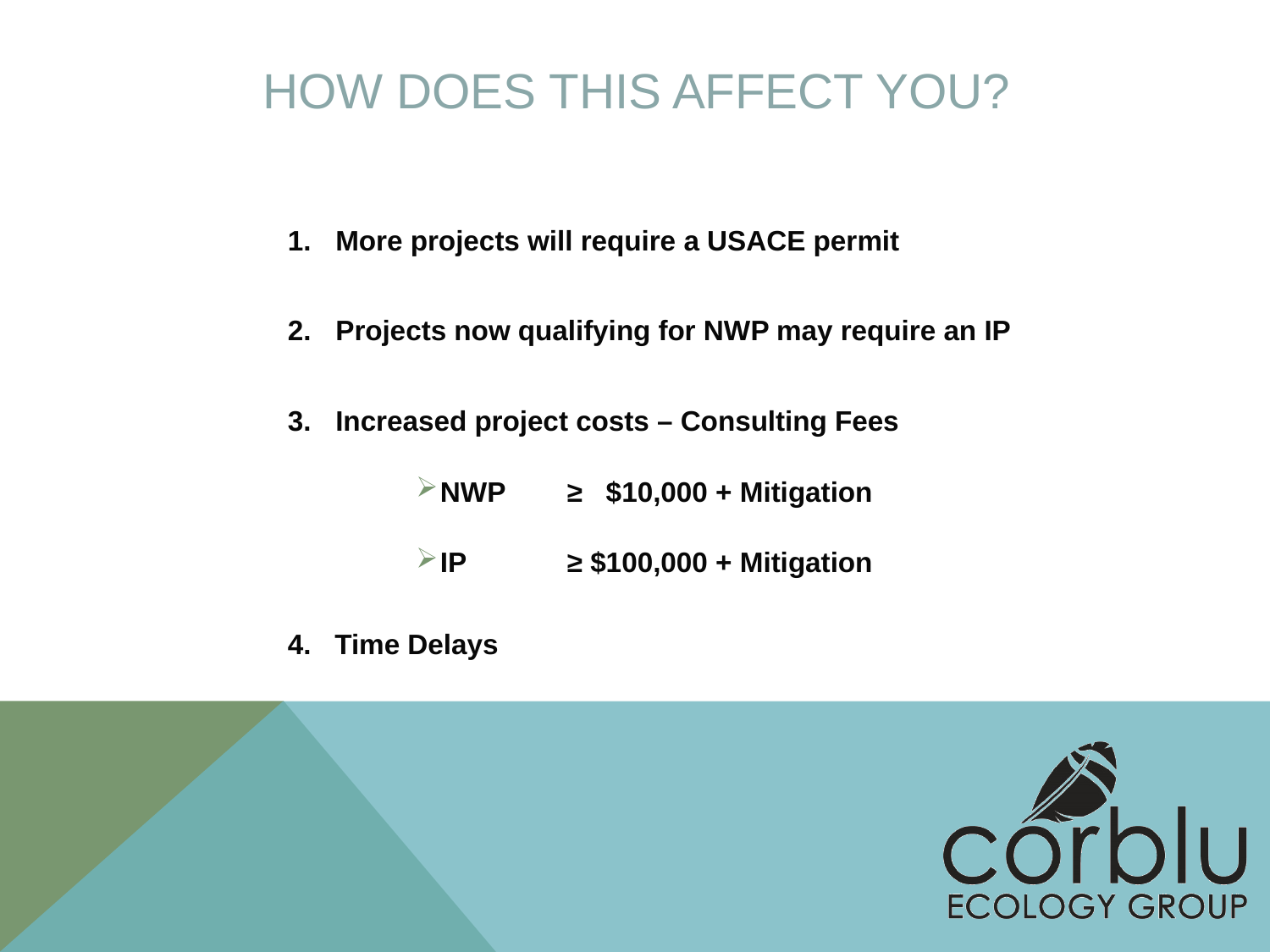

# How does this affect you?
More projects will require a USACE permit
Projects now qualifying for NWP may require an IP
Increased project costs – Consulting Fees
NWP 	≥   $10,000 + Mitigation
IP	≥ $100,000 + Mitigation
4.   Time Delays